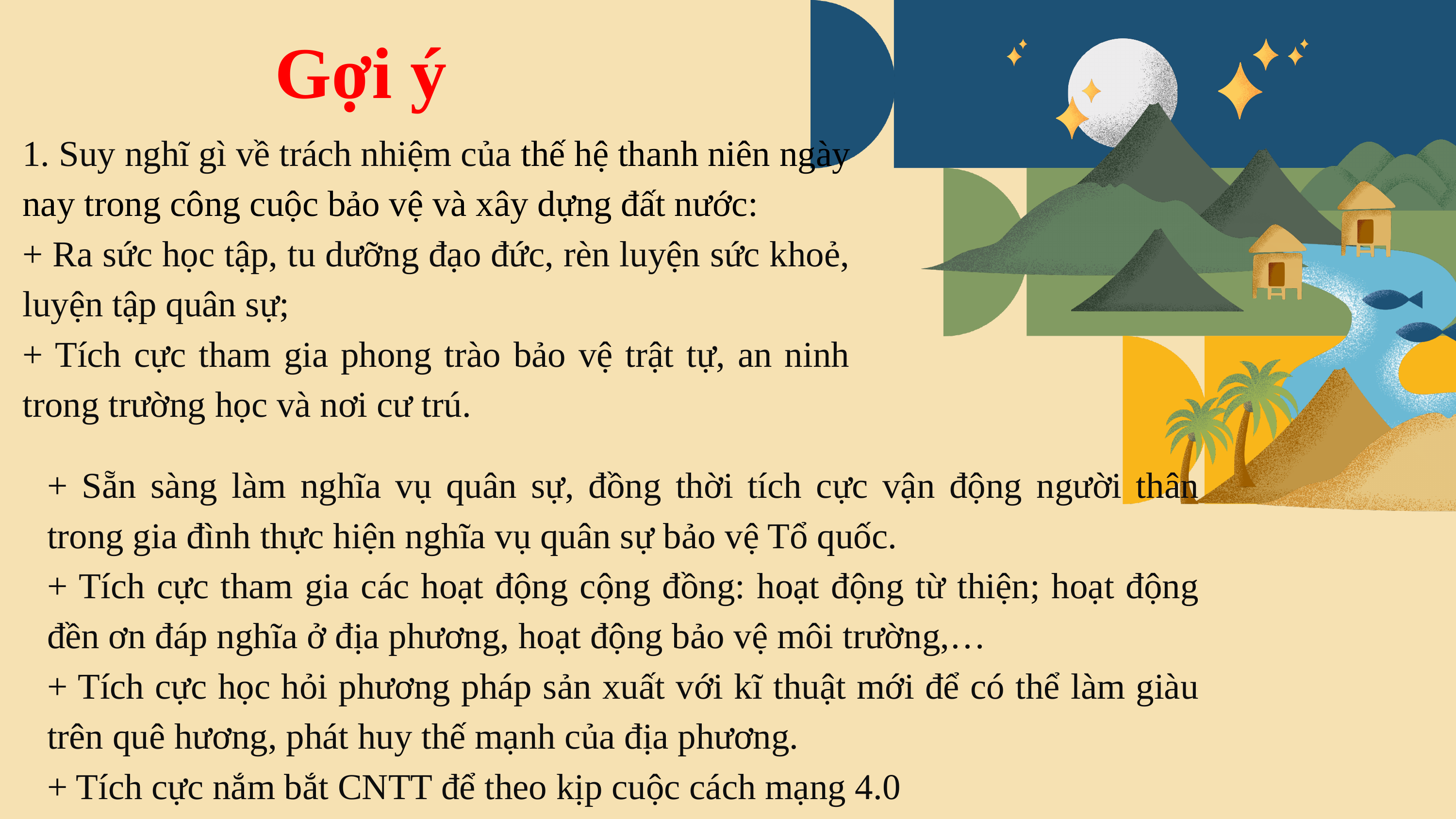

Gợi ý
1. Suy nghĩ gì về trách nhiệm của thế hệ thanh niên ngày nay trong công cuộc bảo vệ và xây dựng đất nước:
+ Ra sức học tập, tu dưỡng đạo đức, rèn luyện sức khoẻ, luyện tập quân sự;
+ Tích cực tham gia phong trào bảo vệ trật tự, an ninh trong trường học và nơi cư trú.
+ Sẵn sàng làm nghĩa vụ quân sự, đồng thời tích cực vận động người thân trong gia đình thực hiện nghĩa vụ quân sự bảo vệ Tổ quốc.
+ Tích cực tham gia các hoạt động cộng đồng: hoạt động từ thiện; hoạt động đền ơn đáp nghĩa ở địa phương, hoạt động bảo vệ môi trường,…
+ Tích cực học hỏi phương pháp sản xuất với kĩ thuật mới để có thể làm giàu trên quê hương, phát huy thế mạnh của địa phương.
+ Tích cực nắm bắt CNTT để theo kịp cuộc cách mạng 4.0